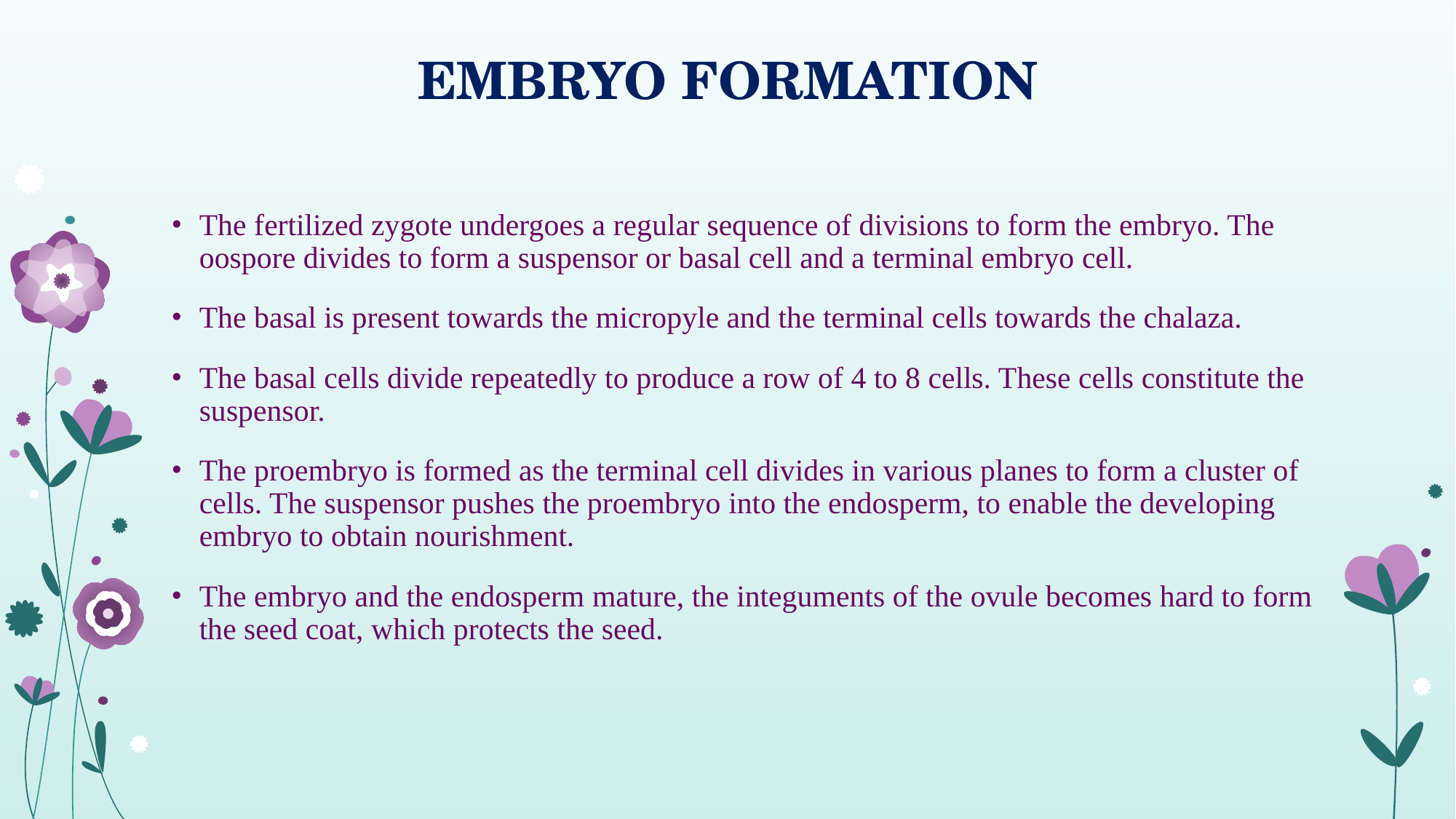

# EMBRYO FORMATION
The fertilized zygote undergoes a regular sequence of divisions to form the embryo. The oospore divides to form a suspensor or basal cell and a terminal embryo cell.
The basal is present towards the micropyle and the terminal cells towards the chalaza.
The basal cells divide repeatedly to produce a row of 4 to 8 cells. These cells constitute the suspensor.
The proembryo is formed as the terminal cell divides in various planes to form a cluster of cells. The suspensor pushes the proembryo into the endosperm, to enable the developing embryo to obtain nourishment.
The embryo and the endosperm mature, the integuments of the ovule becomes hard to form the seed coat, which protects the seed.